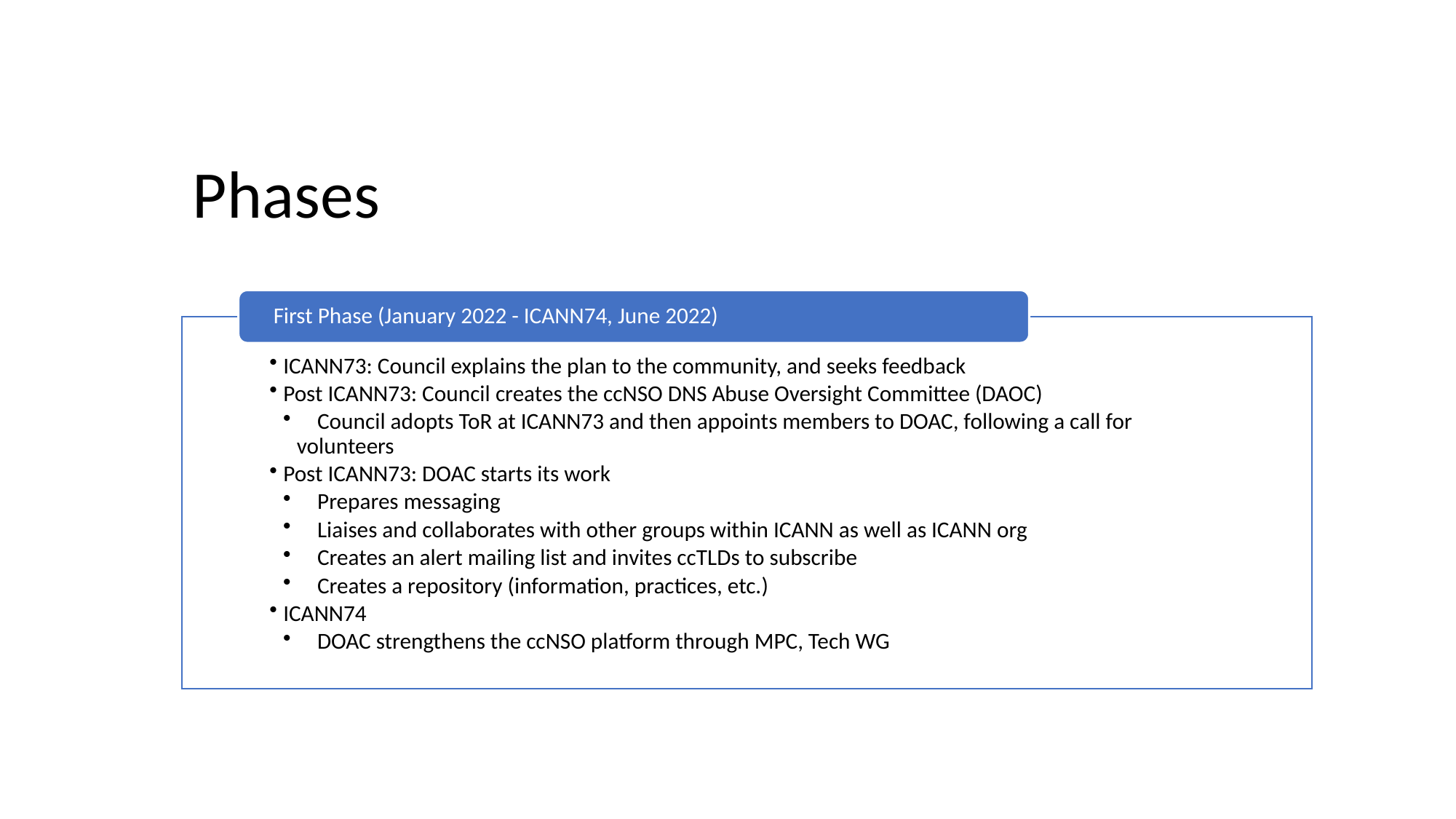

# Phases
ICANN73: Council explains the plan to the community, and seeks feedback
Post ICANN73: Council creates the ccNSO DNS Abuse Oversight Committee (DAOC)
    Council adopts ToR at ICANN73 and then appoints members to DOAC, following a call for volunteers
Post ICANN73: DOAC starts its work
    Prepares messaging
    Liaises and collaborates with other groups within ICANN as well as ICANN org
    Creates an alert mailing list and invites ccTLDs to subscribe
    Creates a repository (information, practices, etc.)
ICANN74
    DOAC strengthens the ccNSO platform through MPC, Tech WG
First Phase (January 2022 - ICANN74, June 2022)